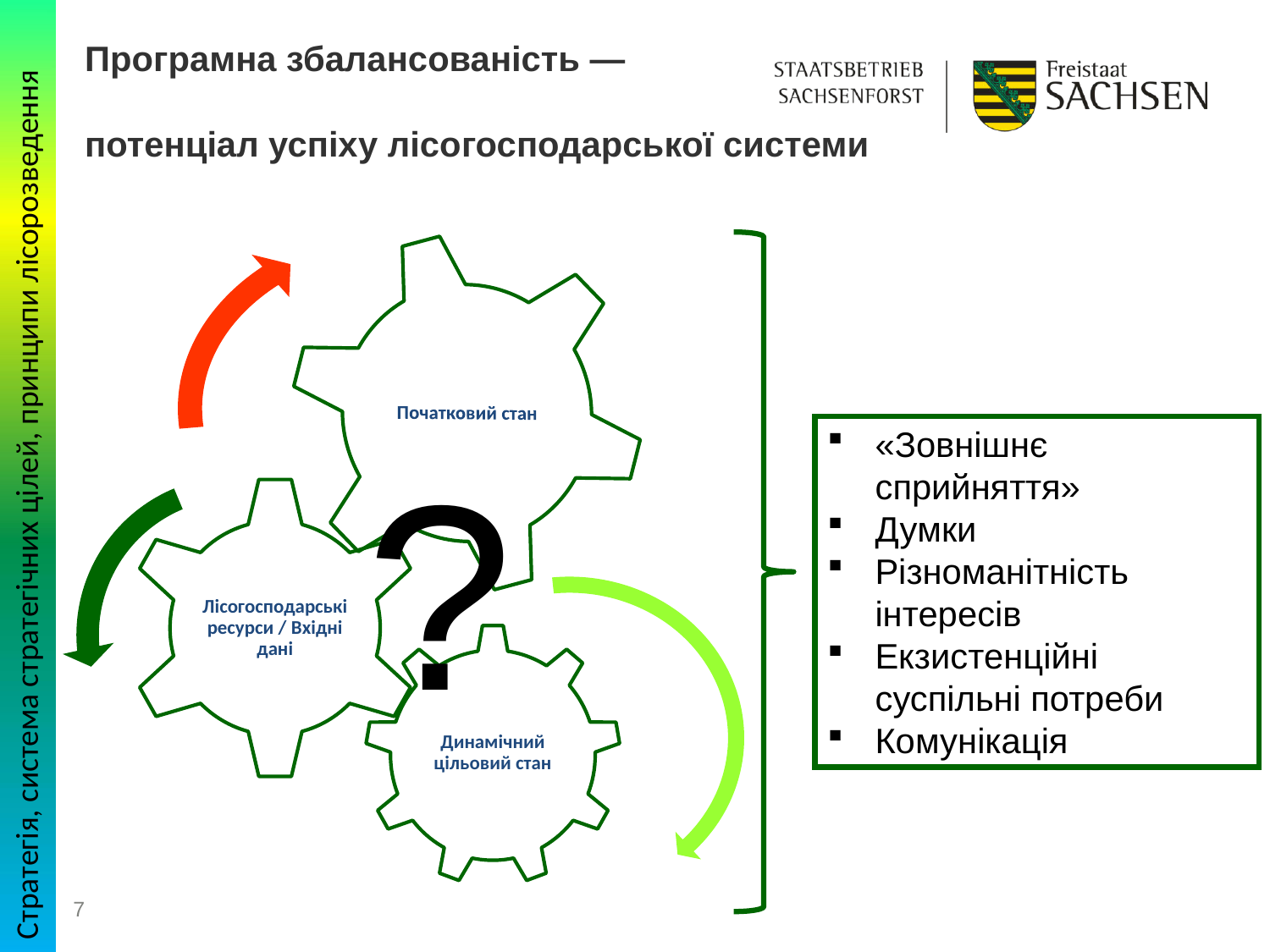

# Програмна збалансованість — потенціал успіху лісогосподарської системи
Динамічний цільовий стан
Лісогосподарські ресурси / Вхідні дані
Початковий стан

«Зовнішнє сприйняття»
Думки
Різноманітність інтересів
Екзистенційні суспільні потреби
Комунікація
?
Стратегія, система стратегічних цілей, принципи лісорозведення
7